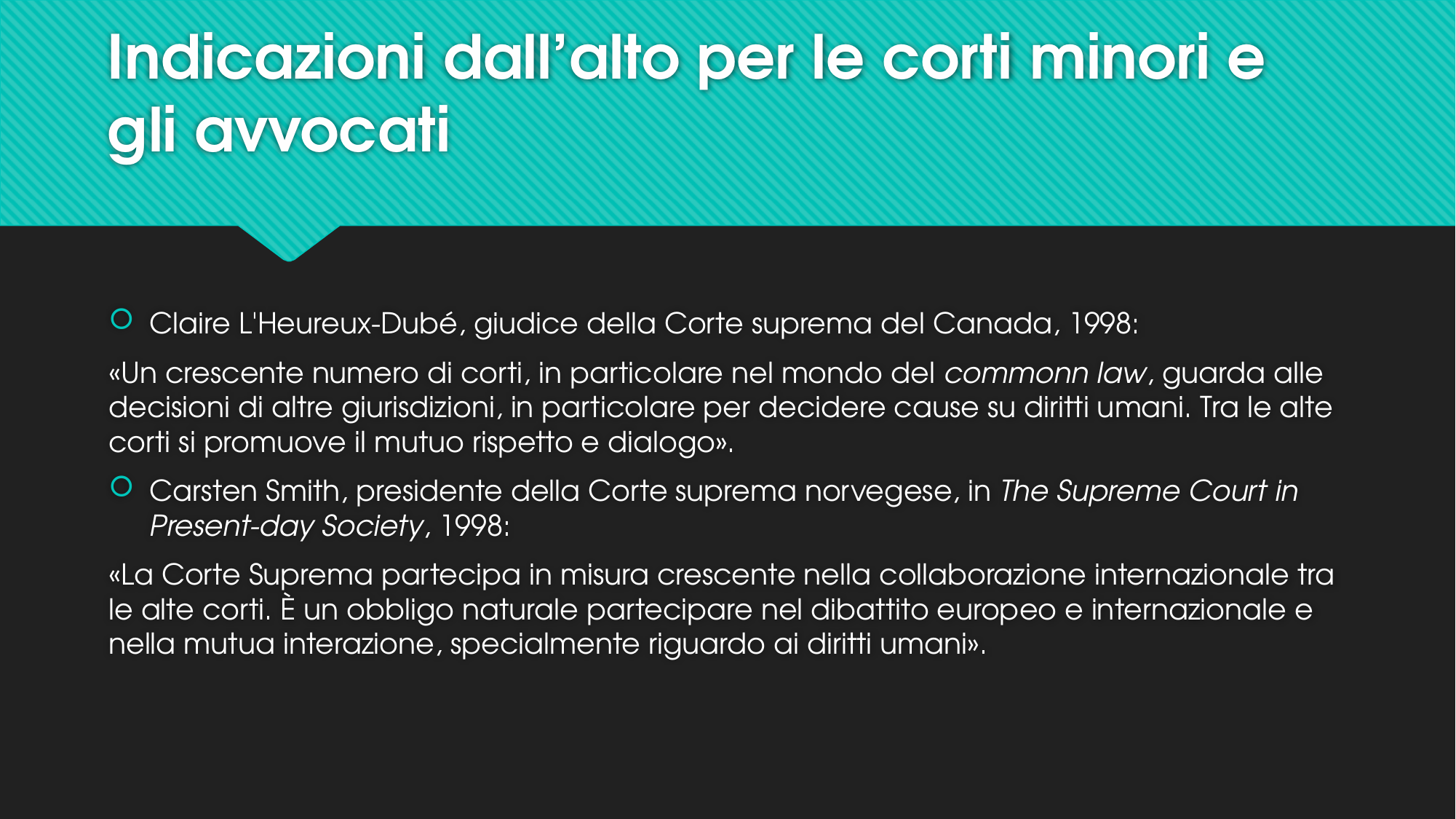

# Indicazioni dall’alto per le corti minori e gli avvocati
Claire L'Heureux-Dubé, giudice della Corte suprema del Canada, 1998:
«Un crescente numero di corti, in particolare nel mondo del commonn law, guarda alle decisioni di altre giurisdizioni, in particolare per decidere cause su diritti umani. Tra le alte corti si promuove il mutuo rispetto e dialogo».
Carsten Smith, presidente della Corte suprema norvegese, in The Supreme Court in Present-day Society, 1998:
«La Corte Suprema partecipa in misura crescente nella collaborazione internazionale tra le alte corti. È un obbligo naturale partecipare nel dibattito europeo e internazionale e nella mutua interazione, specialmente riguardo ai diritti umani».